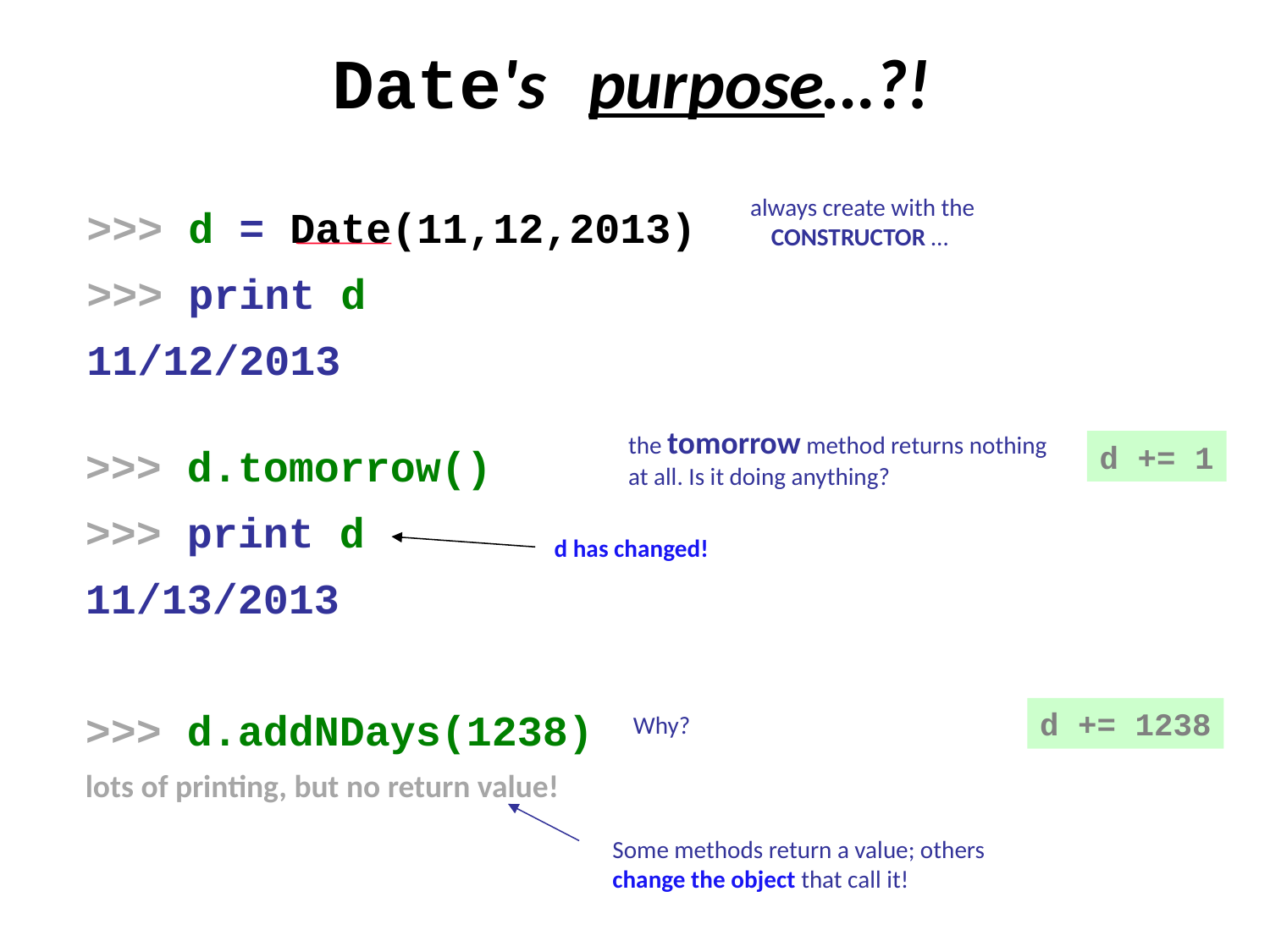

Date's purpose…?!
>>> d = Date(11,12,2013)
>>> print d
11/12/2013
always create with the CONSTRUCTOR …

the tomorrow method returns nothing at all. Is it doing anything?
d += 1
>>> d.tomorrow()
>>> print d
11/13/2013

>>> d.addNDays(1238)
lots of printing, but no return value!
d has changed!

d += 1238
Why?

Some methods return a value; others change the object that call it!